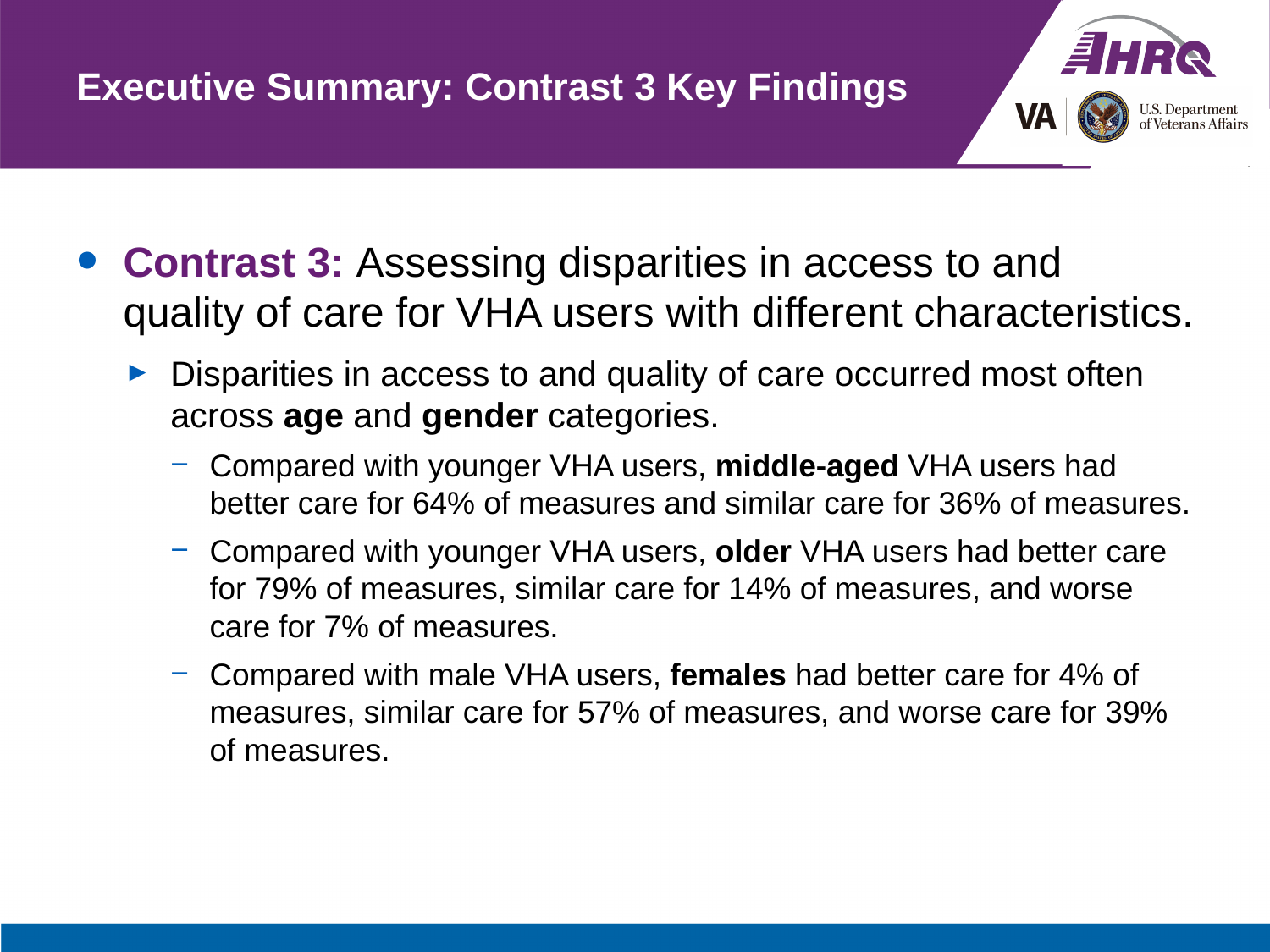

# Executive Summary: Contrast 3 Key Findings
Contrast 3: Assessing disparities in access to and quality of care for VHA users with different characteristics.
Disparities in access to and quality of care occurred most often across age and gender categories.
Compared with younger VHA users, middle-aged VHA users had better care for 64% of measures and similar care for 36% of measures.
Compared with younger VHA users, older VHA users had better care for 79% of measures, similar care for 14% of measures, and worse care for 7% of measures.
Compared with male VHA users, females had better care for 4% of measures, similar care for 57% of measures, and worse care for 39% of measures.